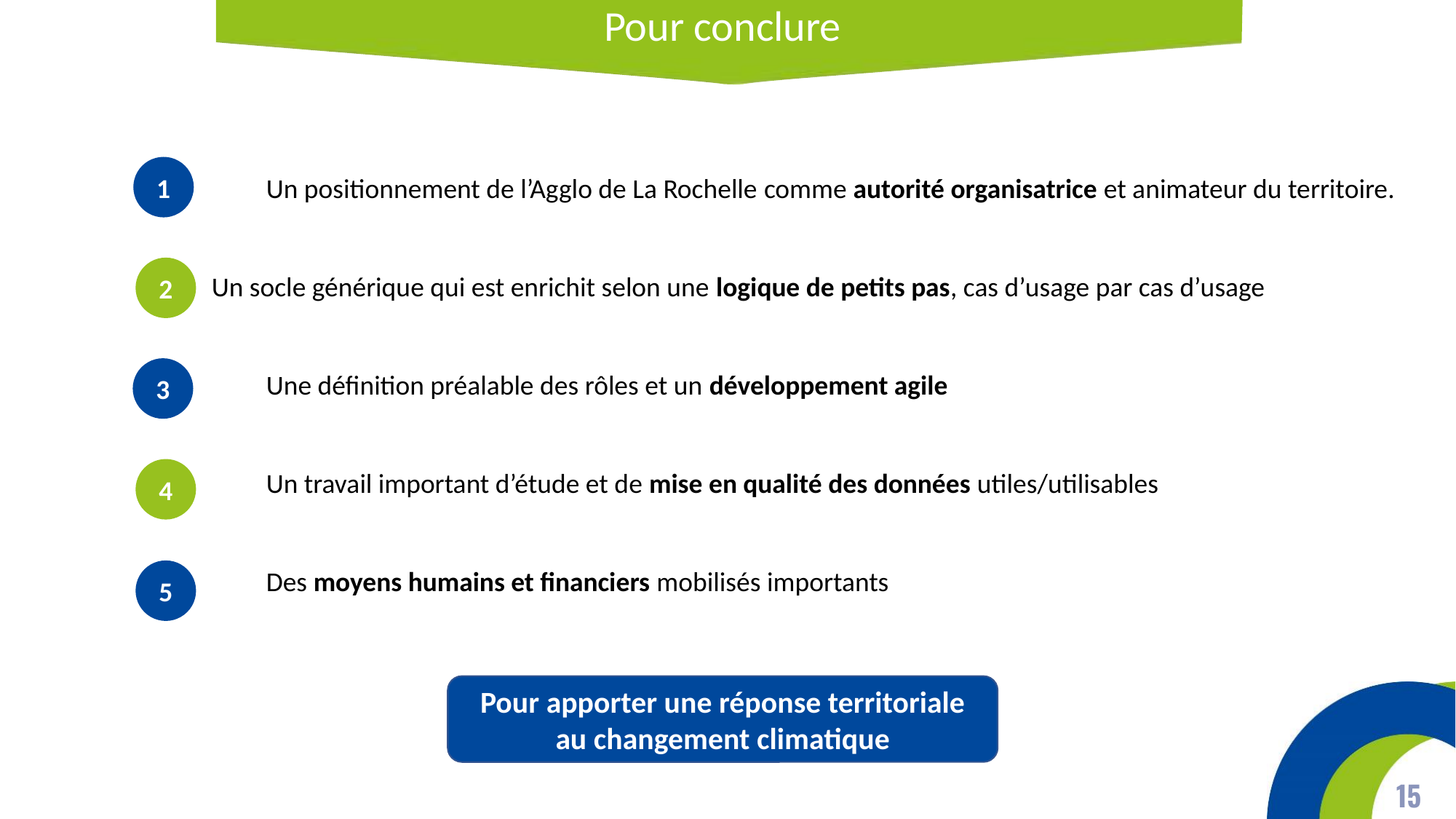

Pour conclure

	Un positionnement de l’Agglo de La Rochelle comme autorité organisatrice et animateur du territoire.

	Un socle générique qui est enrichit selon une logique de petits pas, cas d’usage par cas d’usage

	Une définition préalable des rôles et un développement agile

	Un travail important d’étude et de mise en qualité des données utiles/utilisables

	Des moyens humains et financiers mobilisés importants

1
2
3
4
5
Pour apporter une réponse territoriale au changement climatique
15